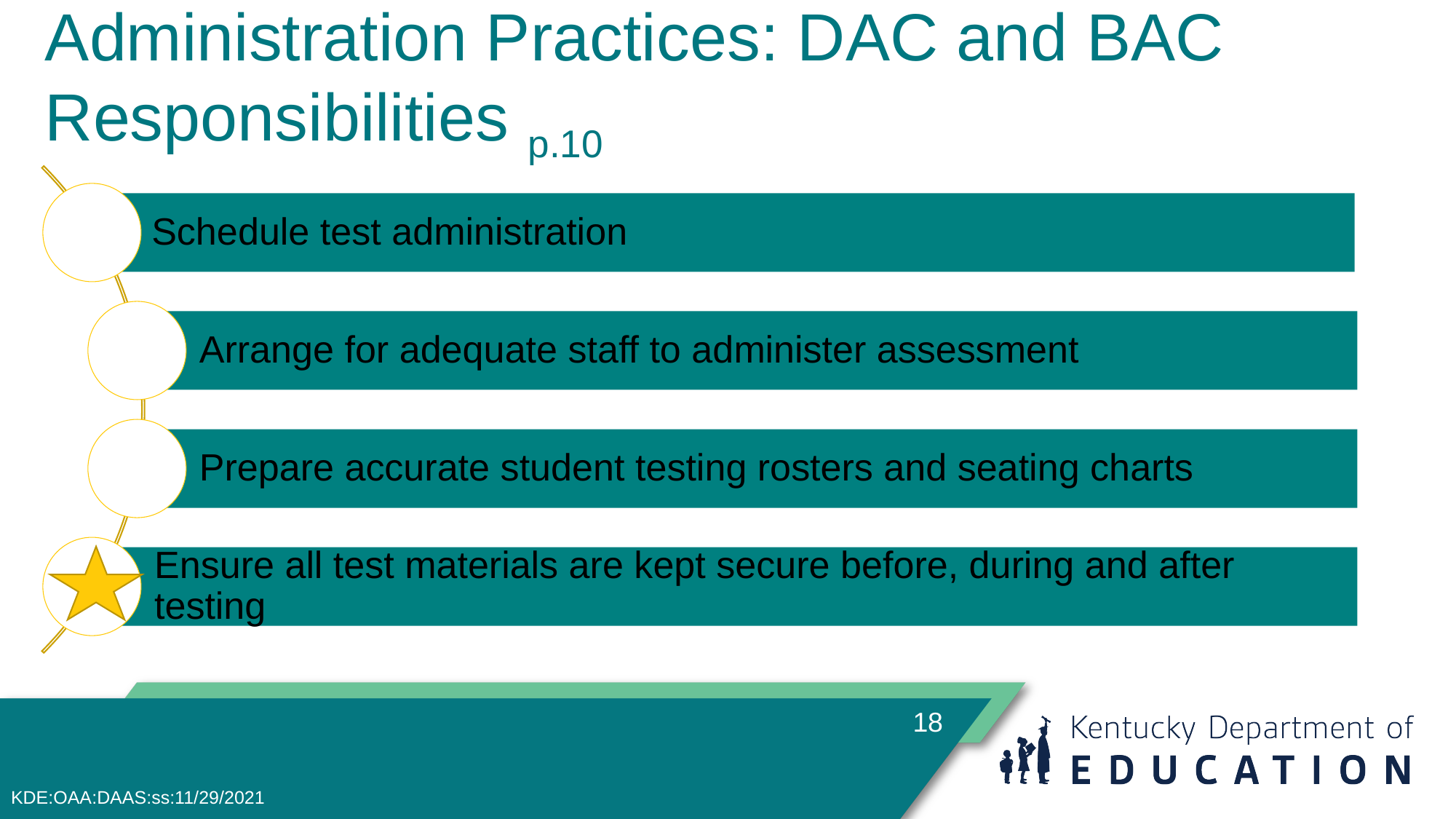

Administration Practices: DAC and BAC Responsibilities p.10
Schedule test administration
Arrange for adequate staff to administer assessment
Prepare accurate student testing rosters and seating charts
Ensure all test materials are kept secure before, during and after testing

18
KDE:OAA:DAAS:ss:11/29/2021